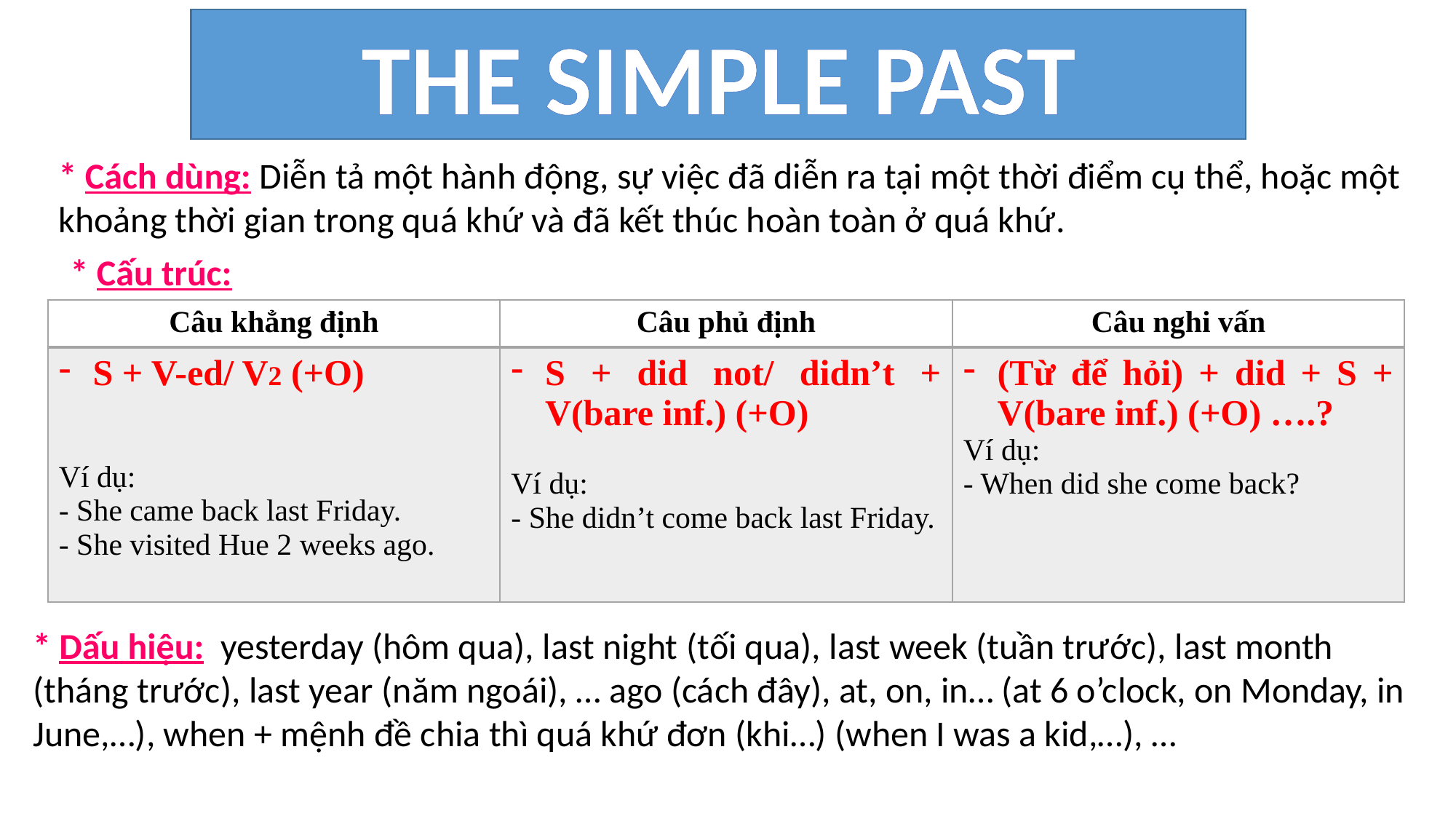

THE SIMPLE PAST
* Cách dùng: Diễn tả một hành động, sự việc đã diễn ra tại một thời điểm cụ thể, hoặc một khoảng thời gian trong quá khứ và đã kết thúc hoàn toàn ở quá khứ.
* Cấu trúc:
| Câu khẳng định | Câu phủ định | Câu nghi vấn |
| --- | --- | --- |
| S + V-ed/ V2 (+O) Ví dụ: - She came back last Friday. - She visited Hue 2 weeks ago. | S + did not/ didn’t + V(bare inf.) (+O) Ví dụ: - She didn’t come back last Friday. | (Từ để hỏi) + did + S + V(bare inf.) (+O) ….? Ví dụ: - When did she come back? |
* Dấu hiệu:  yesterday (hôm qua), last night (tối qua), last week (tuần trước), last month (tháng trước), last year (năm ngoái), … ago (cách đây), at, on, in… (at 6 o’clock, on Monday, in June,…), when + mệnh đề chia thì quá khứ đơn (khi…) (when I was a kid,…), …